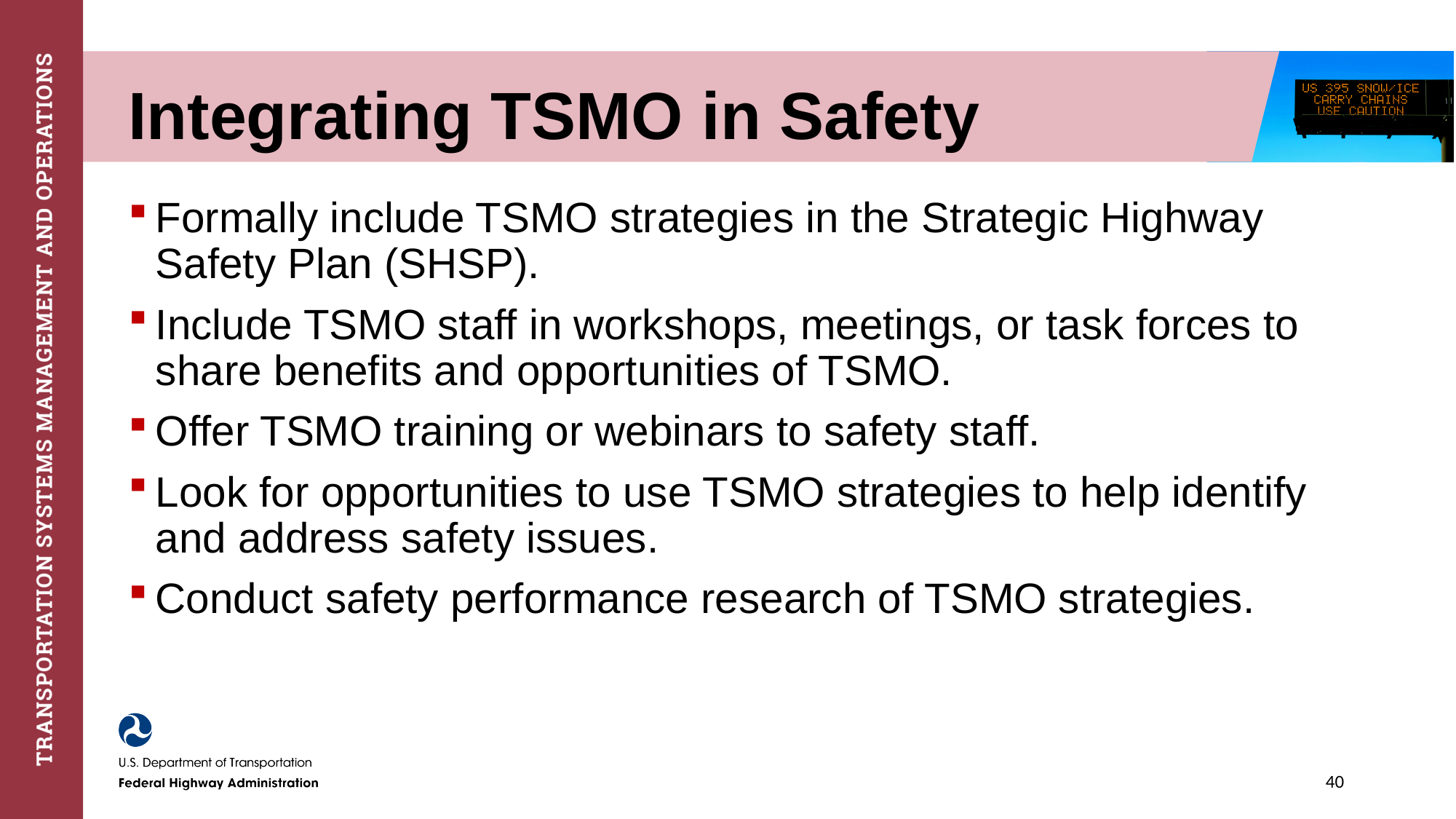

# Integrating TSMO in Safety
Formally include TSMO strategies in the Strategic Highway Safety Plan (SHSP).
Include TSMO staff in workshops, meetings, or task forces to share benefits and opportunities of TSMO.
Offer TSMO training or webinars to safety staff.
Look for opportunities to use TSMO strategies to help identify and address safety issues.
Conduct safety performance research of TSMO strategies.
40